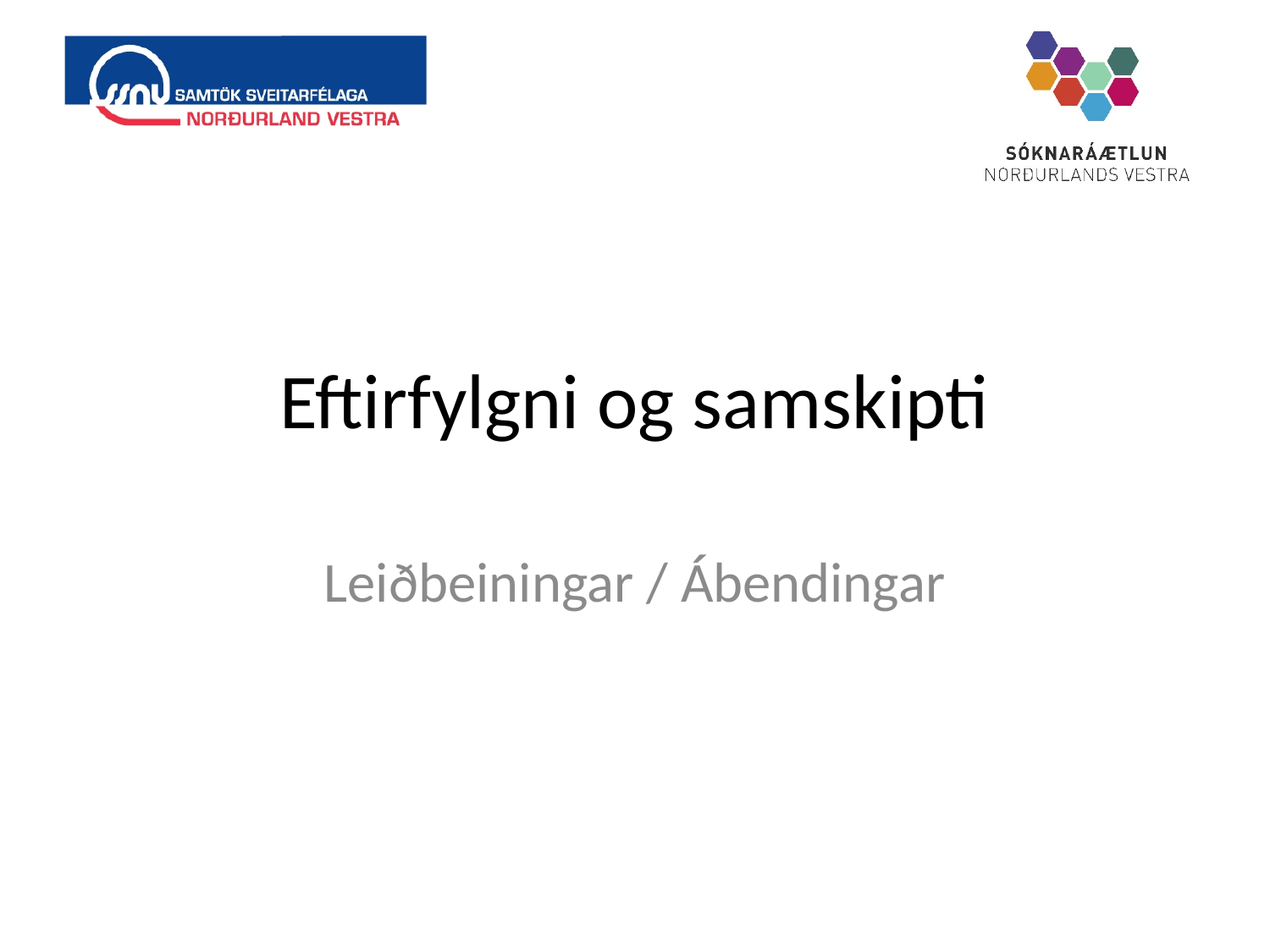

# Eftirfylgni og samskipti
Leiðbeiningar / Ábendingar